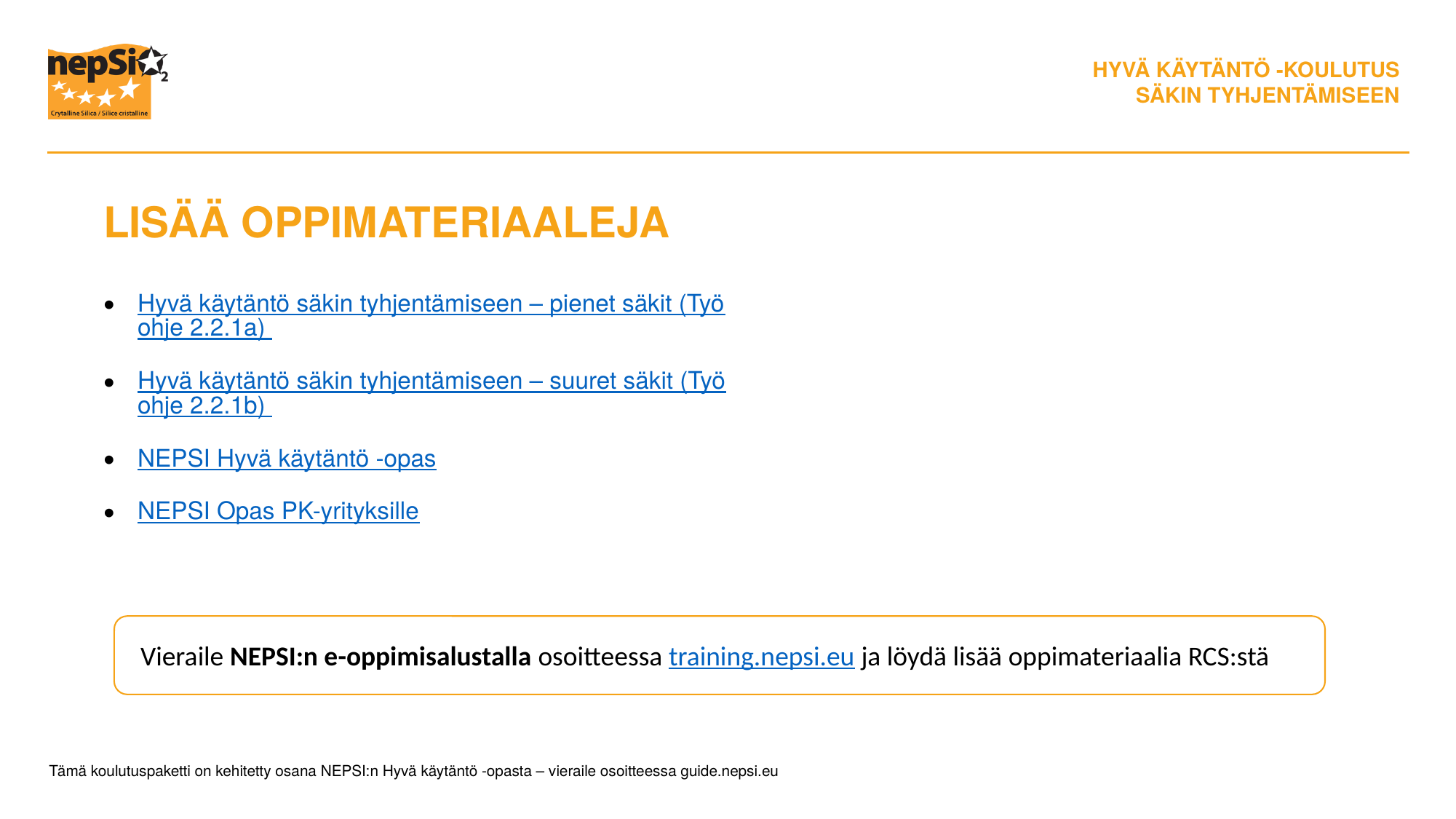

LISÄÄ OPPIMATERIAALEJA
Hyvä käytäntö säkin tyhjentämiseen – pienet säkit (Työohje 2.2.1a)
Hyvä käytäntö säkin tyhjentämiseen – suuret säkit (Työohje 2.2.1b)
NEPSI Hyvä käytäntö -opas
NEPSI Opas PK-yrityksille

Vieraile NEPSI:n e-oppimisalustalla osoitteessa training.nepsi.eu ja löydä lisää oppimateriaalia RCS:stä